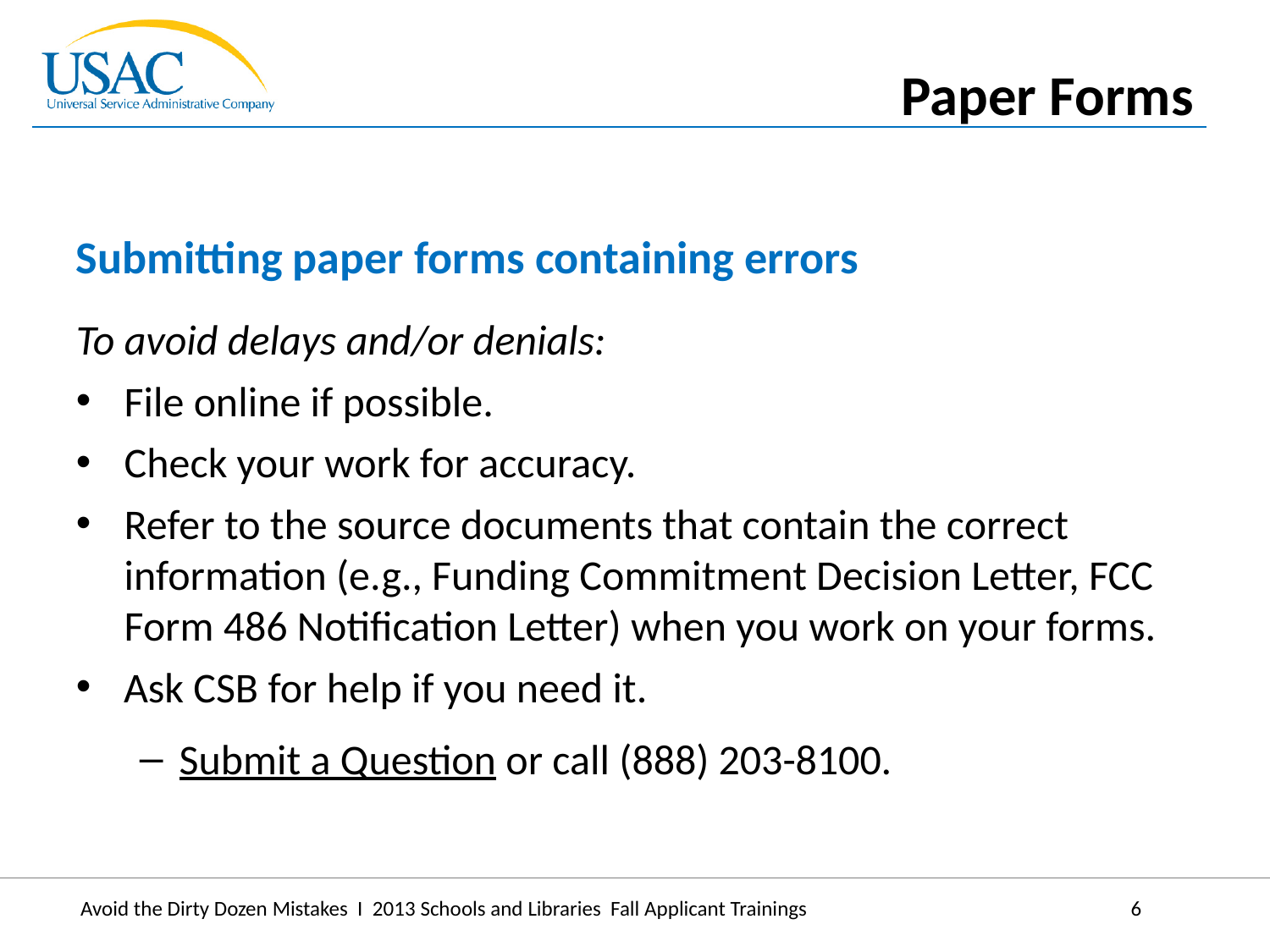

Paper Forms
Submitting paper forms containing errors
To avoid delays and/or denials:
File online if possible.
Check your work for accuracy.
Refer to the source documents that contain the correct information (e.g., Funding Commitment Decision Letter, FCC Form 486 Notification Letter) when you work on your forms.
Ask CSB for help if you need it.
Submit a Question or call (888) 203-8100.